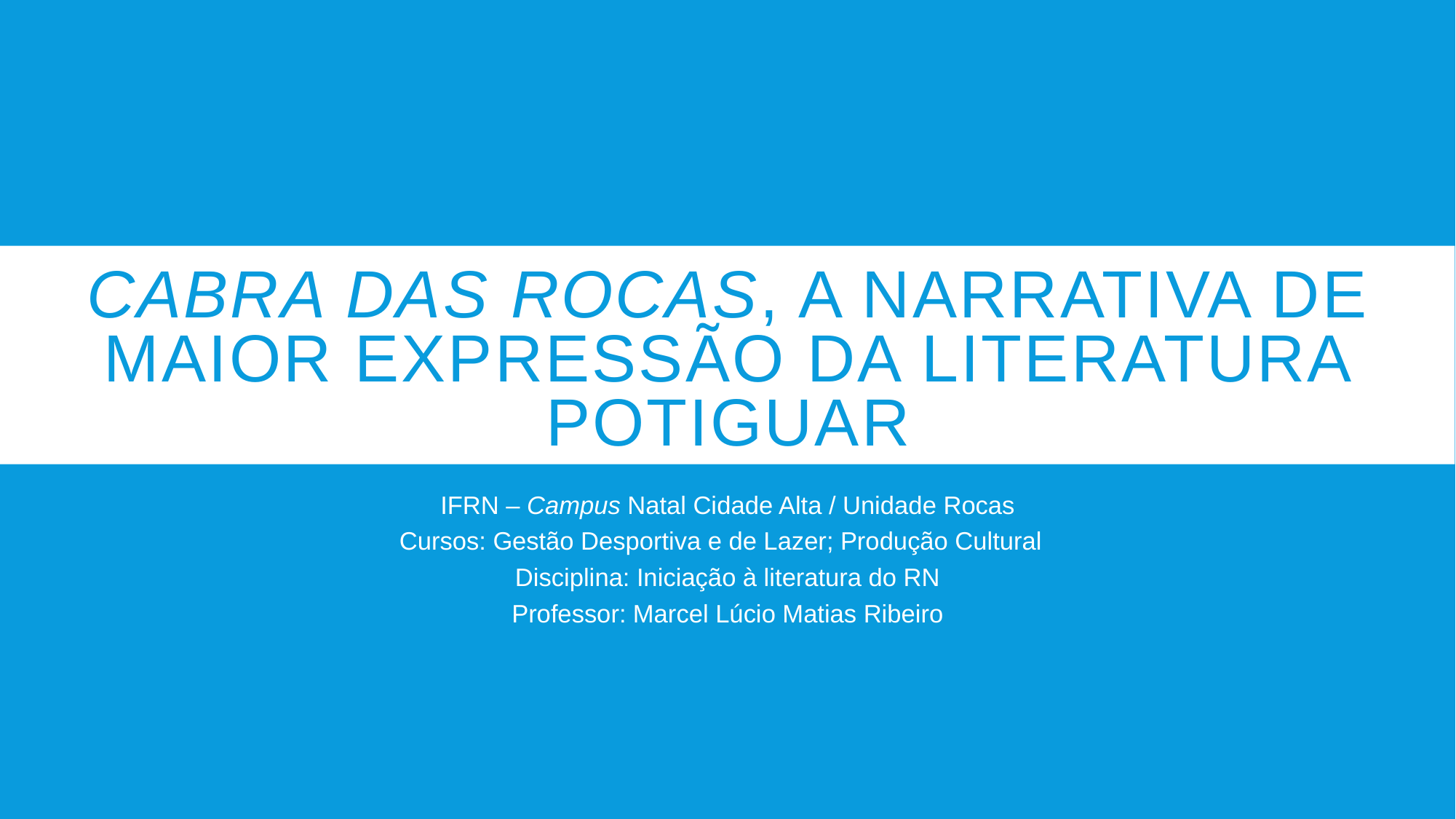

# Cabra das rocas, a narrativa de maior expressão da literatura potiguar
IFRN – Campus Natal Cidade Alta / Unidade Rocas
Cursos: Gestão Desportiva e de Lazer; Produção Cultural
Disciplina: Iniciação à literatura do RN
Professor: Marcel Lúcio Matias Ribeiro